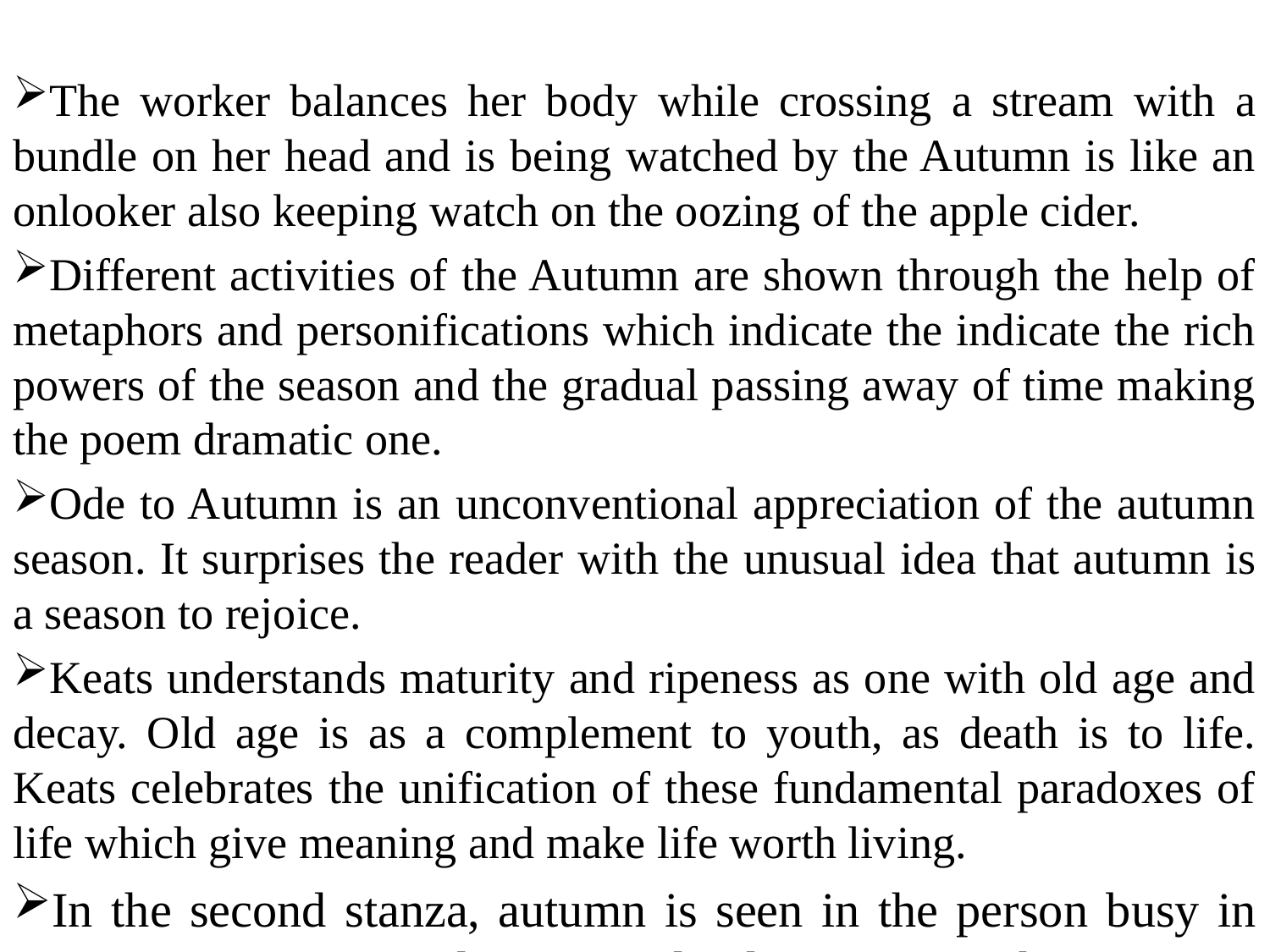

The worker balances her body while crossing a stream with a bundle on her head and is being watched by the Autumn is like an onlooker also keeping watch on the oozing of the apple cider.
Different activities of the Autumn are shown through the help of metaphors and personifications which indicate the indicate the rich powers of the season and the gradual passing away of time making the poem dramatic one.
Ode to Autumn is an unconventional appreciation of the autumn season. It surprises the reader with the unusual idea that autumn is a season to rejoice.
Keats understands maturity and ripeness as one with old age and decay. Old age is as a complement to youth, as death is to life. Keats celebrates the unification of these fundamental paradoxes of life which give meaning and make life worth living.
In the second stanza, autumn is seen in the person busy in reaping, winnowing, gleaning and cider-pressing.There

# .